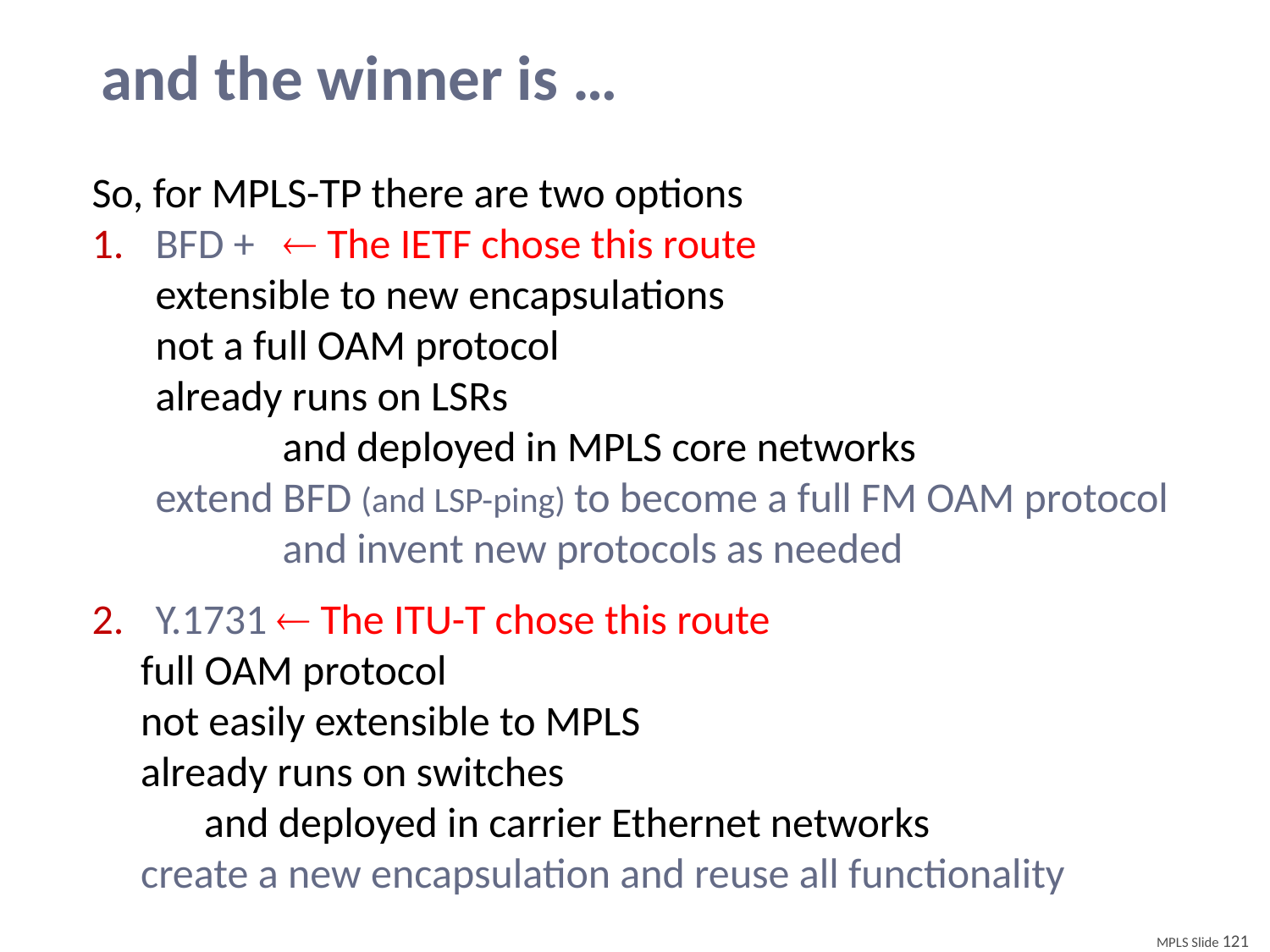

# and the winner is …
So, for MPLS-TP there are two options
BFD +   ← The IETF chose this route
	extensible to new encapsulations
	not a full OAM protocol
	already runs on LSRs
		and deployed in MPLS core networks
	extend BFD (and LSP-ping) to become a full FM OAM protocol
		and invent new protocols as needed
Y.1731 ← The ITU-T chose this route
full OAM protocol
not easily extensible to MPLS
already runs on switches
	and deployed in carrier Ethernet networks
create a new encapsulation and reuse all functionality